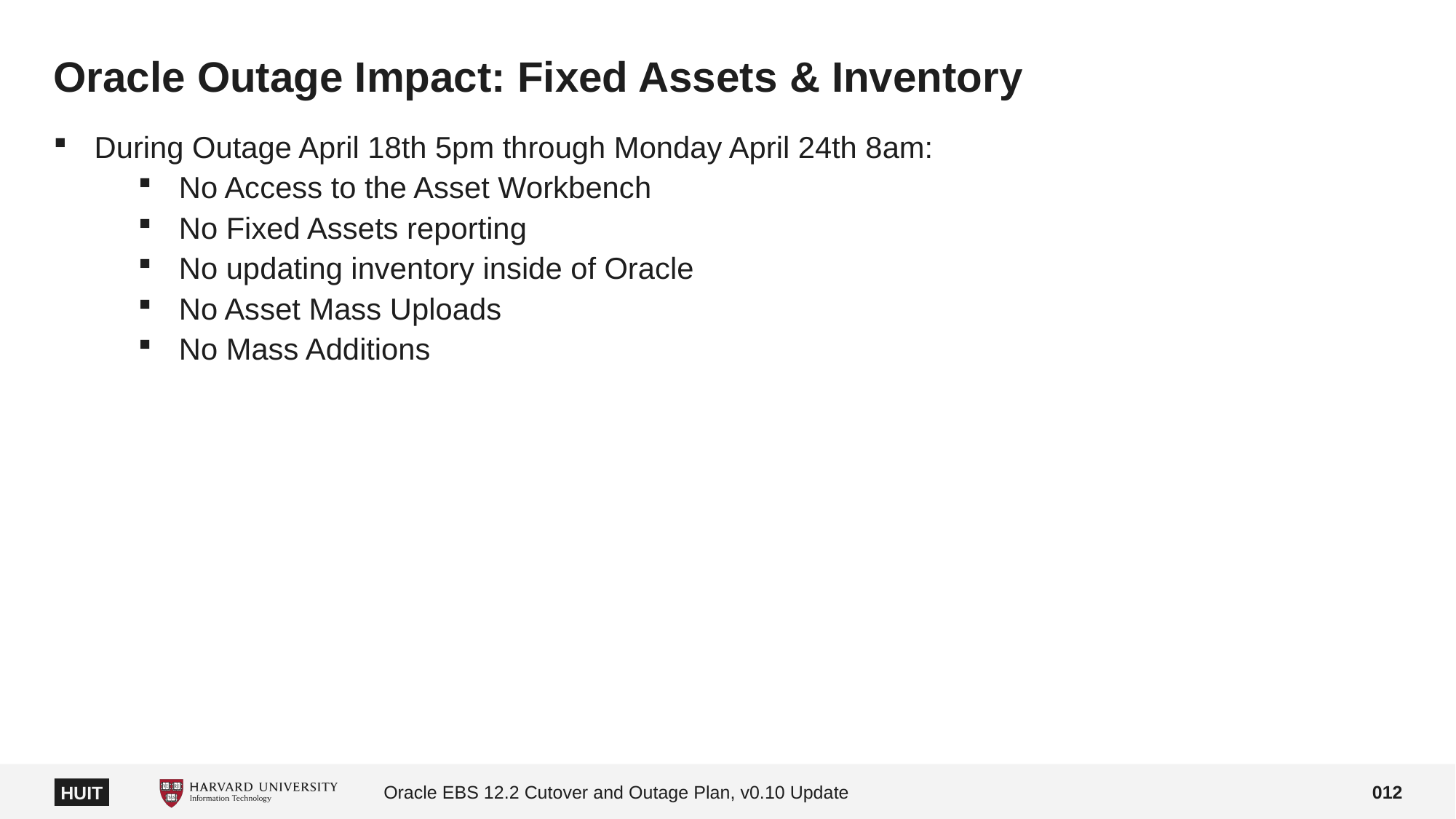

# Oracle Outage Impact: Fixed Assets & Inventory
During Outage April 18th 5pm through Monday April 24th 8am:
No Access to the Asset Workbench
No Fixed Assets reporting
No updating inventory inside of Oracle
No Asset Mass Uploads
No Mass Additions

Oracle EBS 12.2 Cutover and Outage Plan, v0.10 Update
012